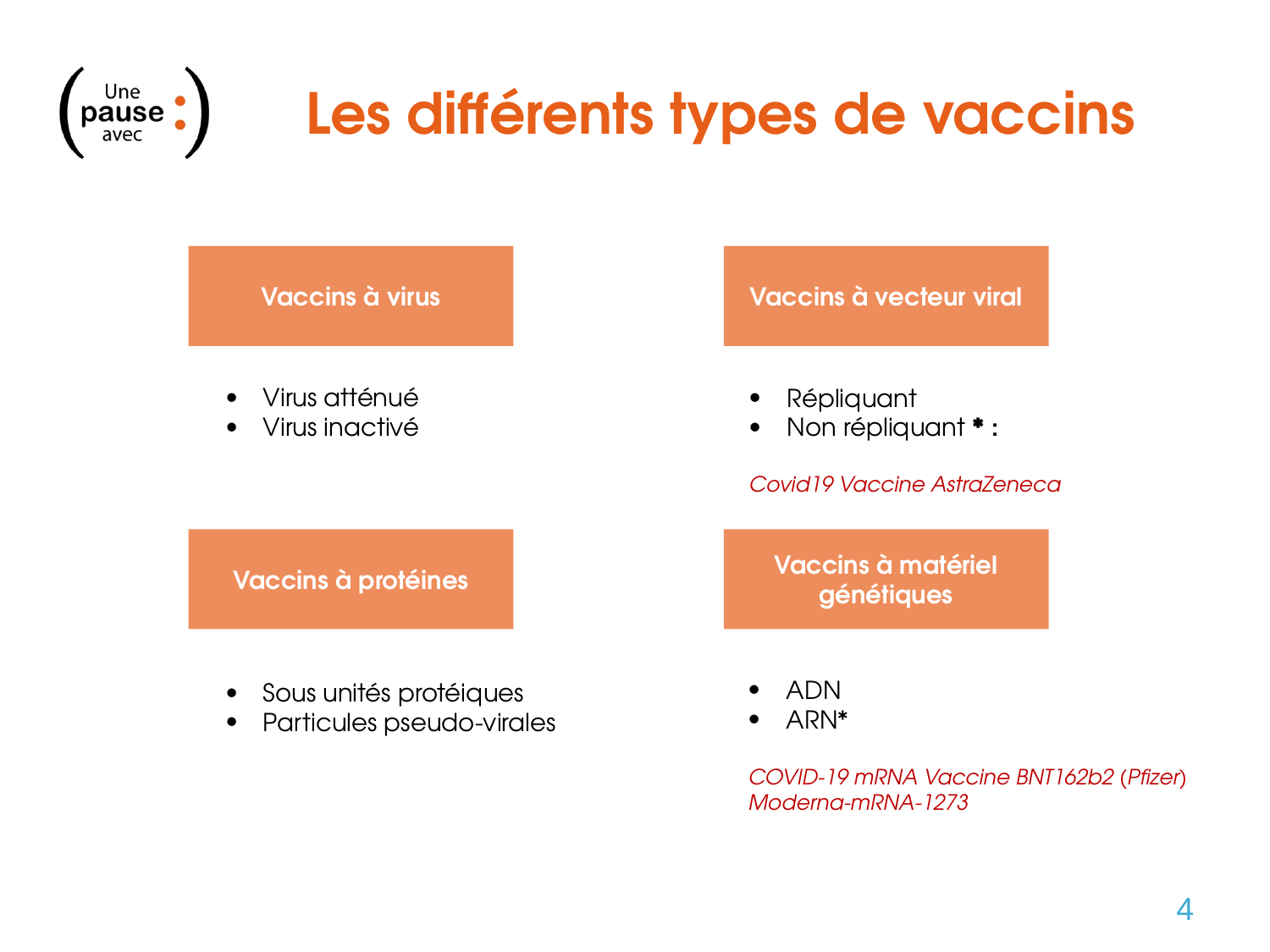

# Les différents types de vaccins
Vaccins à virus
Vaccins à vecteur viral
Répliquant
Non répliquant * :

Covid19 Vaccine AstraZeneca

Virus atténué
Virus inactivé

Vaccins à protéines
Vaccins à matériel génétiques
ADN
ARN*

COVID-19 mRNA Vaccine BNT162b2 (Pfizer)
Moderna-mRNA-1273
Sous unités protéiques
Particules pseudo-virales

4